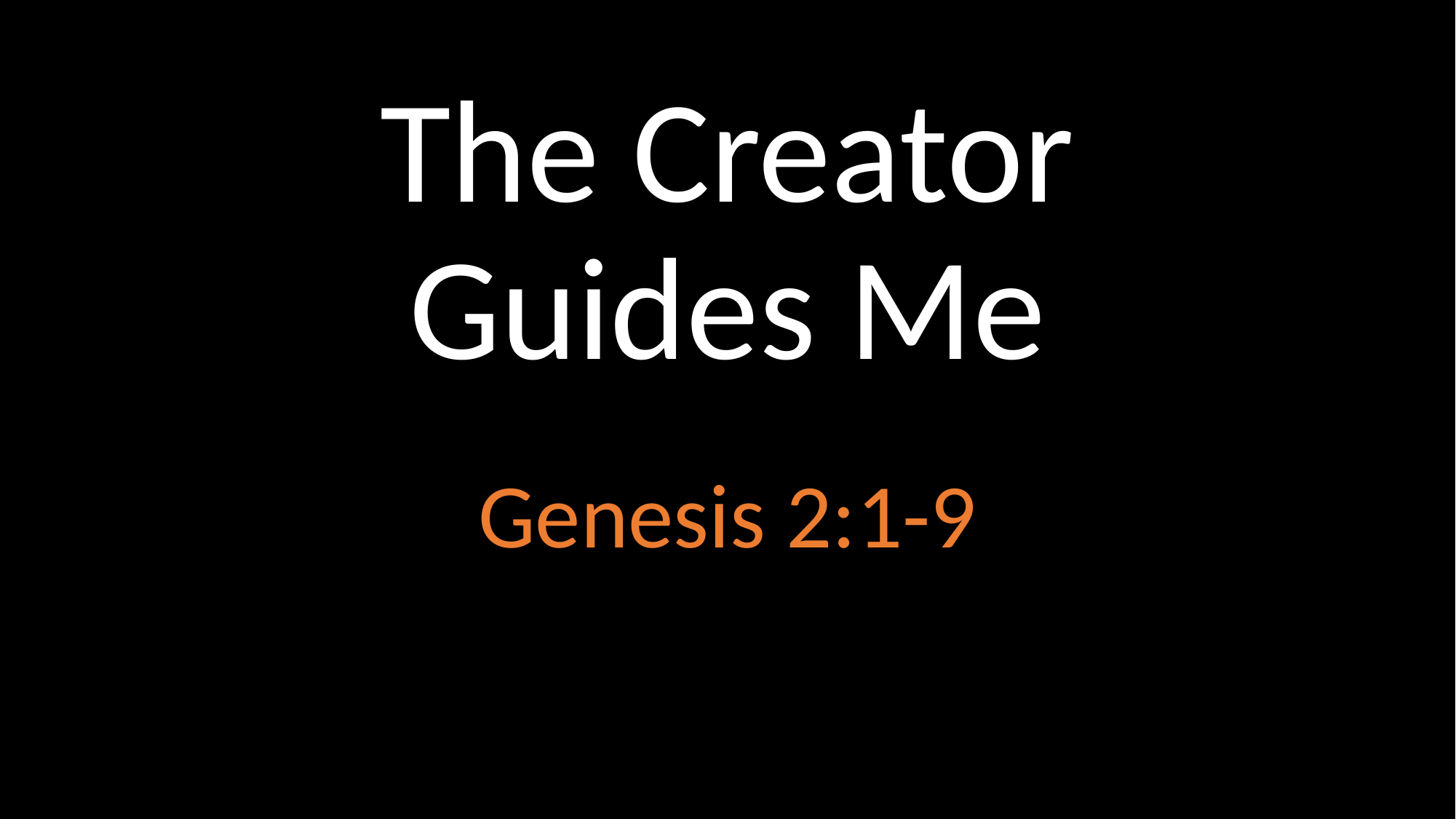

# The Creator Guides Me
Genesis 2:1-9